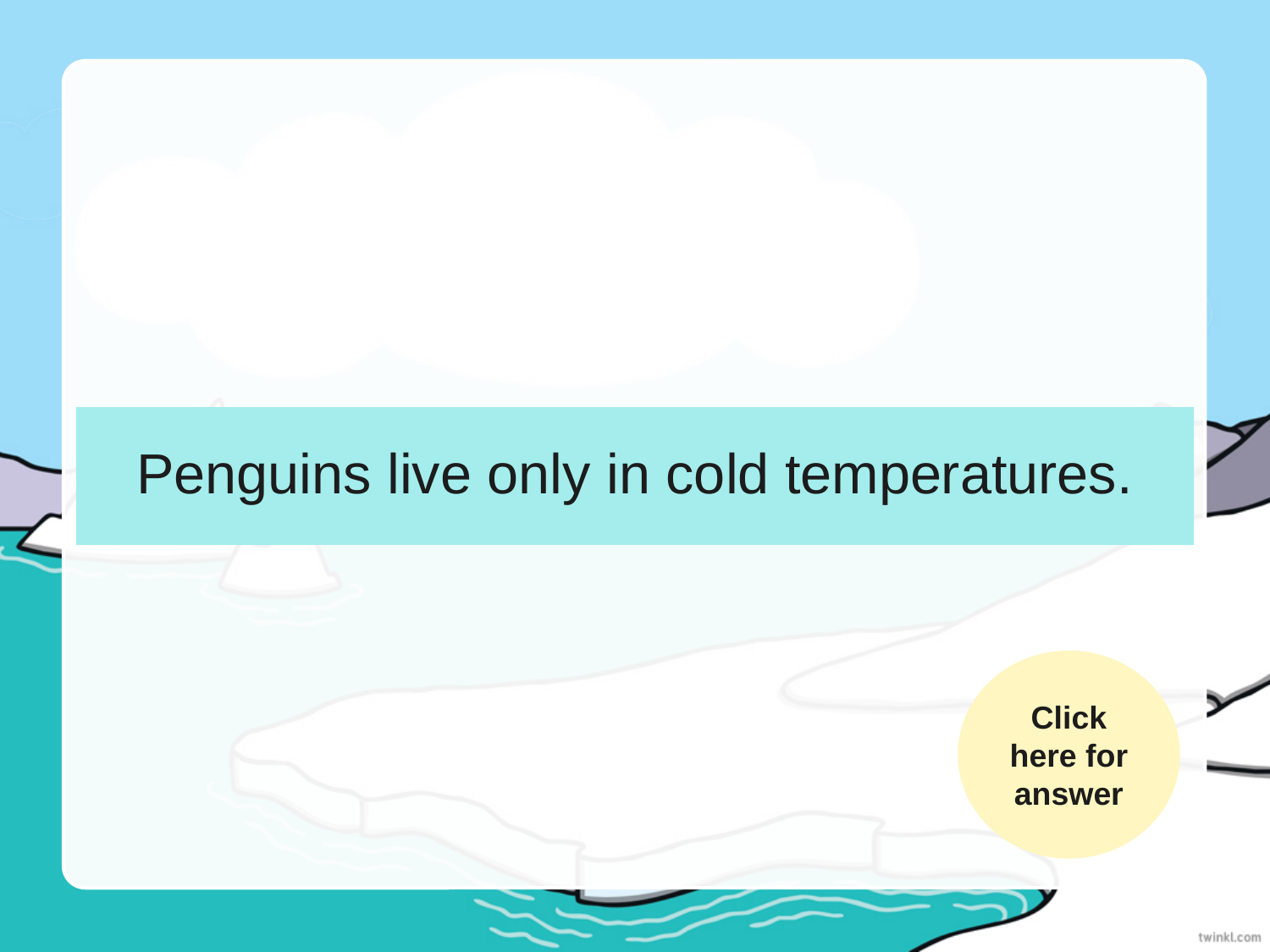

Penguins live only in cold temperatures.
Click here for answer